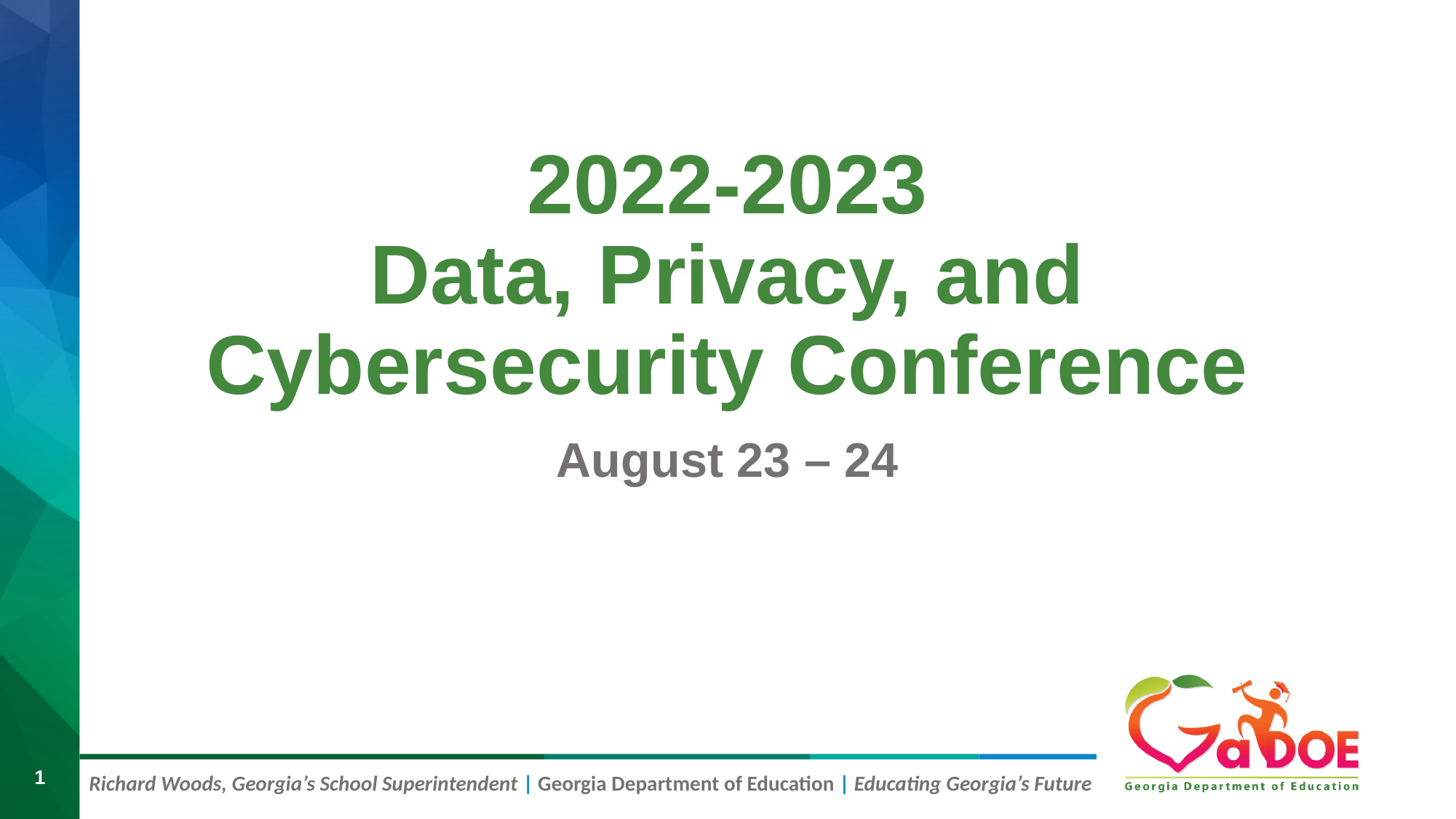

# 2022-2023 Data, Privacy, and Cybersecurity Conference
August 23 – 24